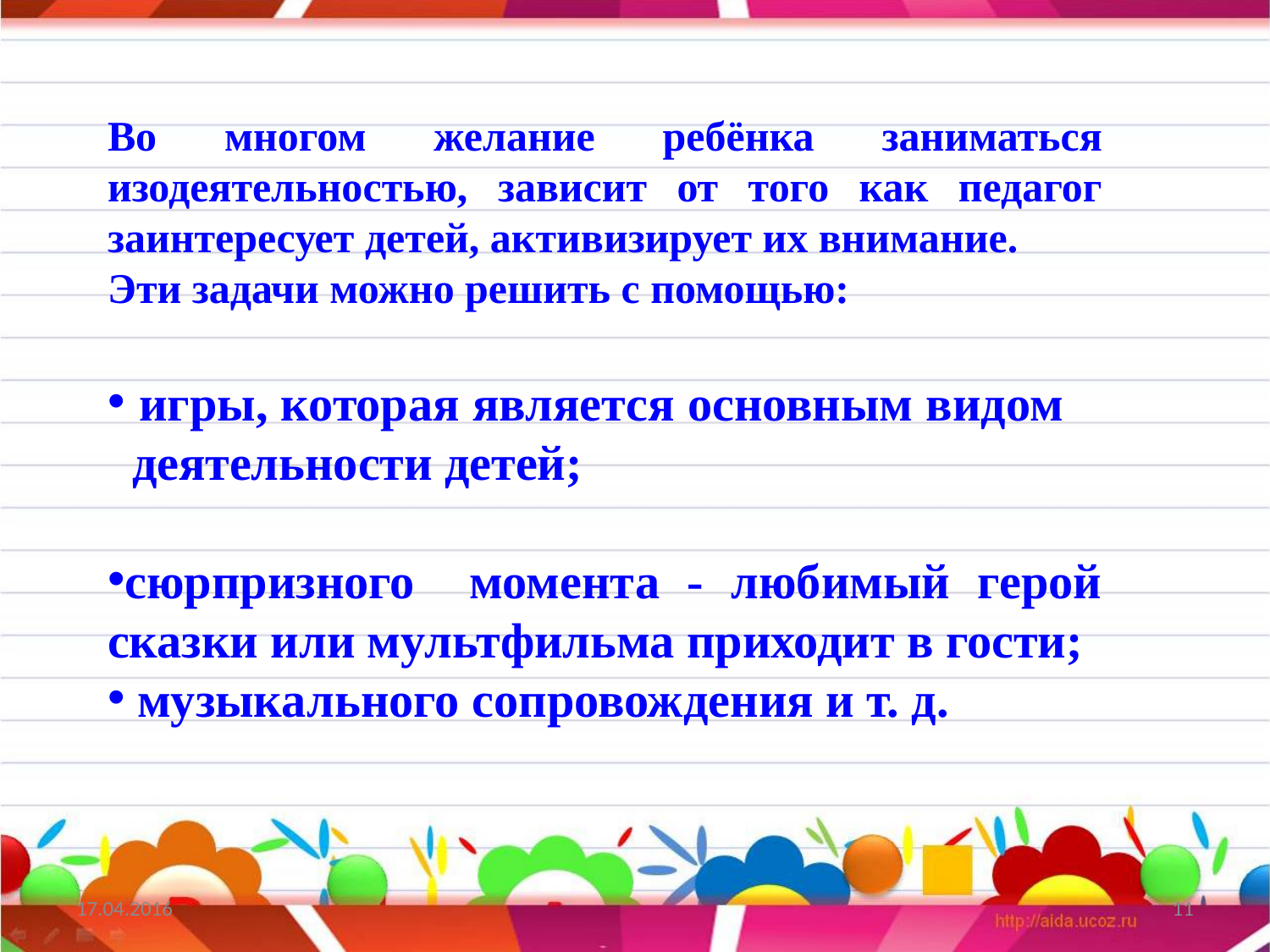

Во многом желание ребёнка заниматься изодеятельностью, зависит от того как педагог заинтересует детей, активизирует их внимание.
Эти задачи можно решить с помощью:

 игры, которая является основным видом      деятельности детей;

сюрпризного  момента - любимый герой сказки или мультфильма приходит в гости;
 музыкального сопровождения и т. д.

17.04.2016
11